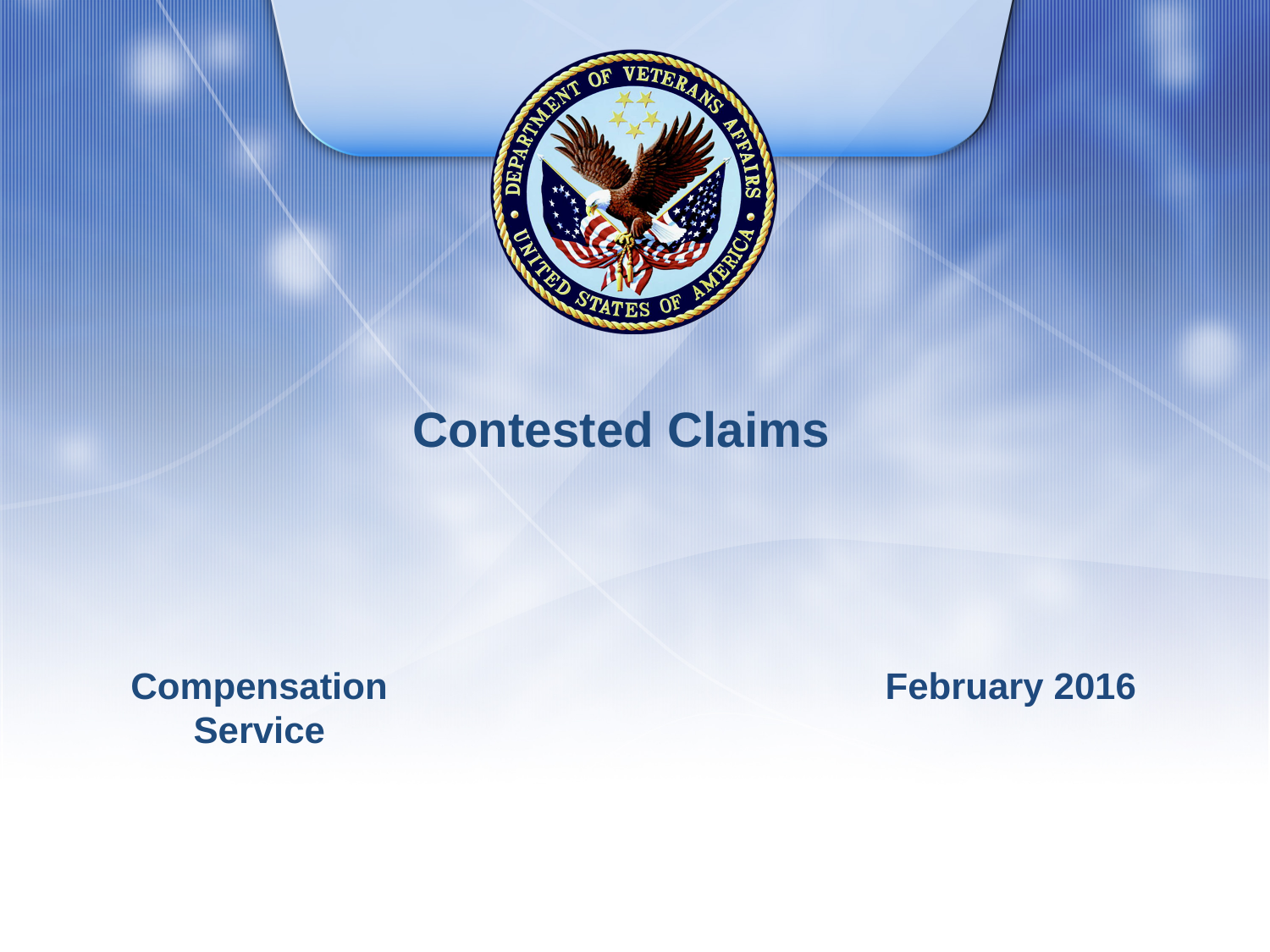

# Contested Claims
Compensation Service
February 2016